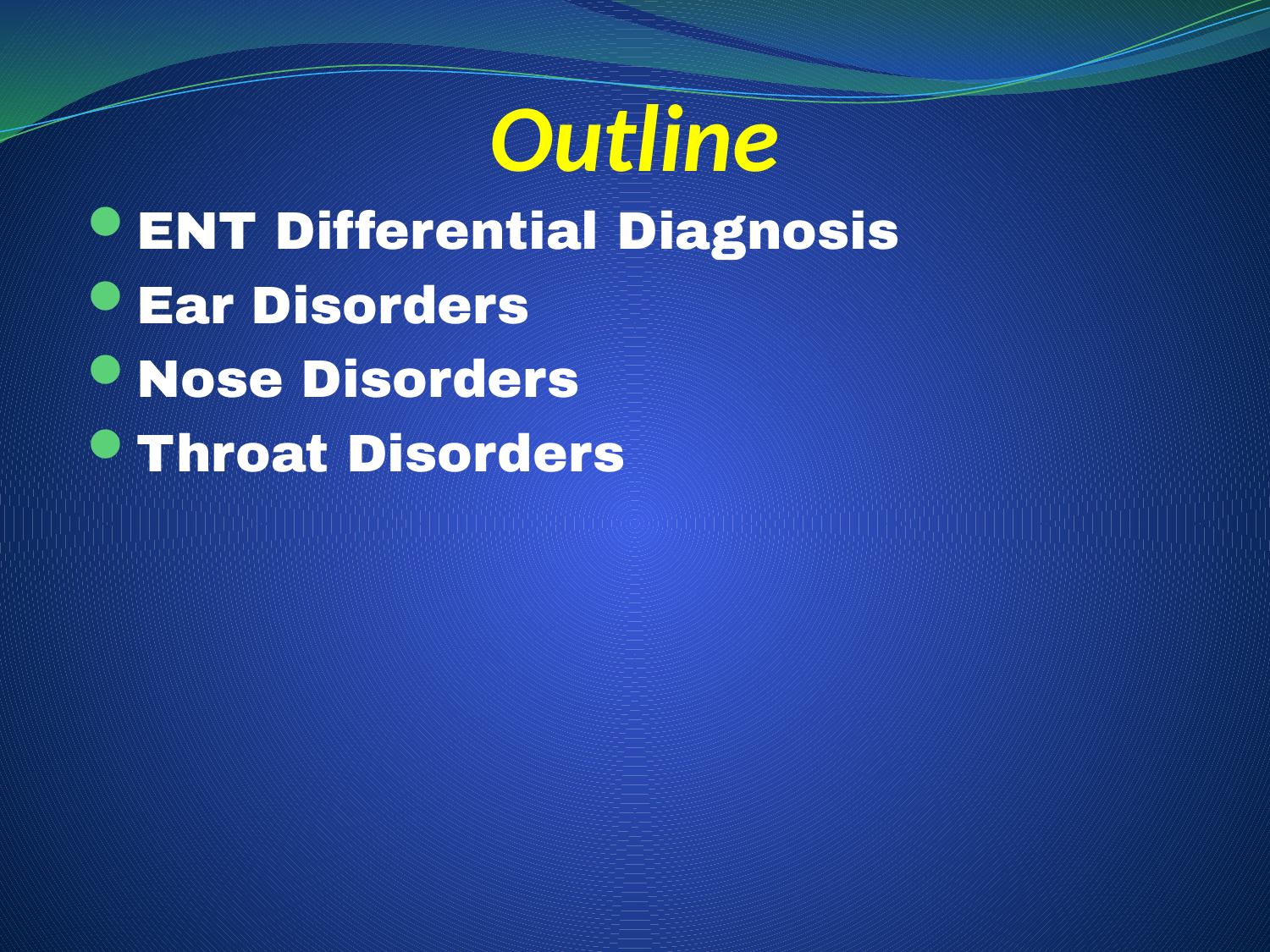

# Outline
ENT Differential Diagnosis
Ear Disorders
Nose Disorders
Throat Disorders